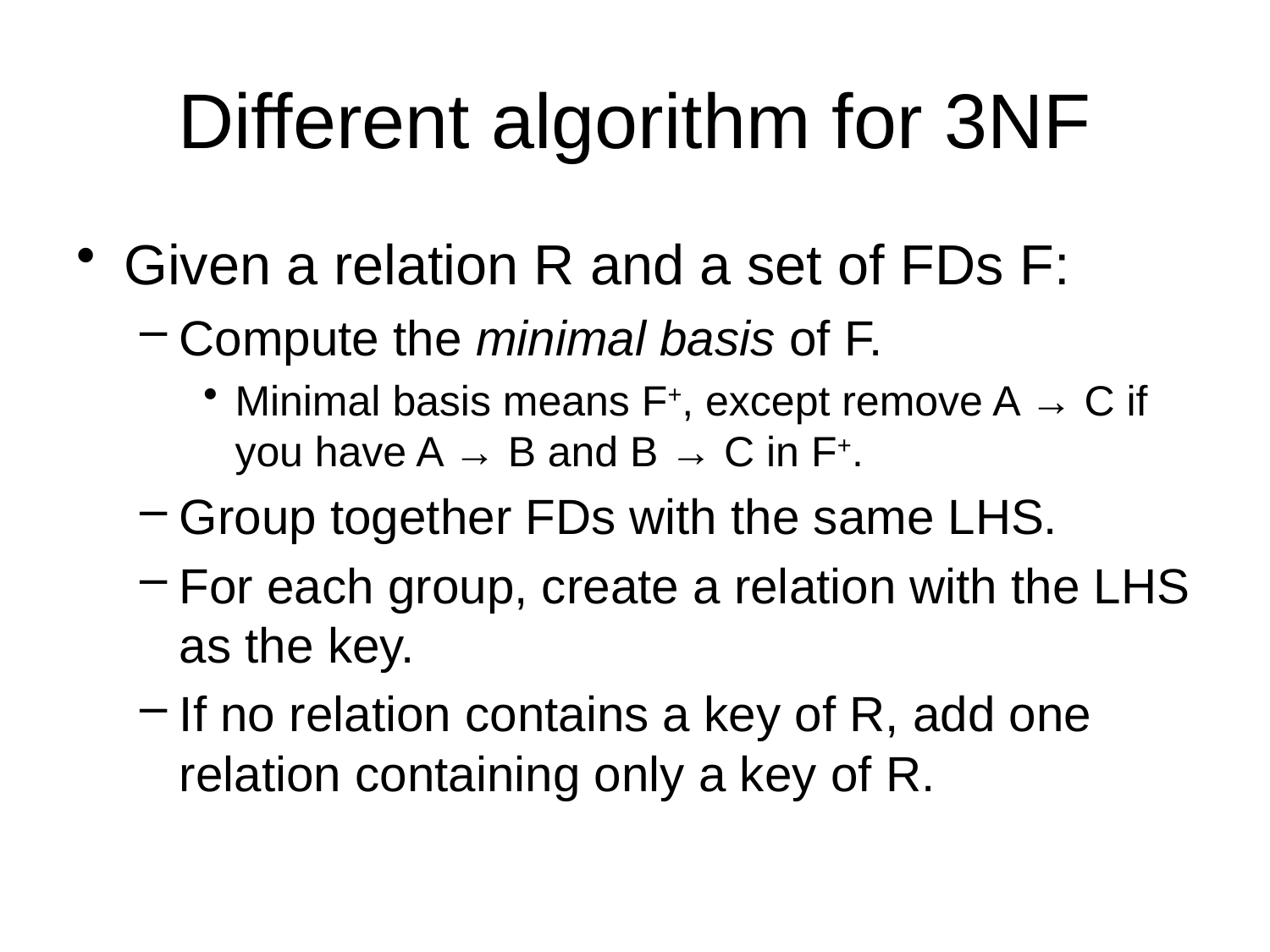

# Different algorithm for 3NF
Given a relation R and a set of FDs F:
Compute the minimal basis of F.
Minimal basis means F+, except remove A → C if you have A → B and B → C in F+.
Group together FDs with the same LHS.
For each group, create a relation with the LHS as the key.
If no relation contains a key of R, add one relation containing only a key of R.